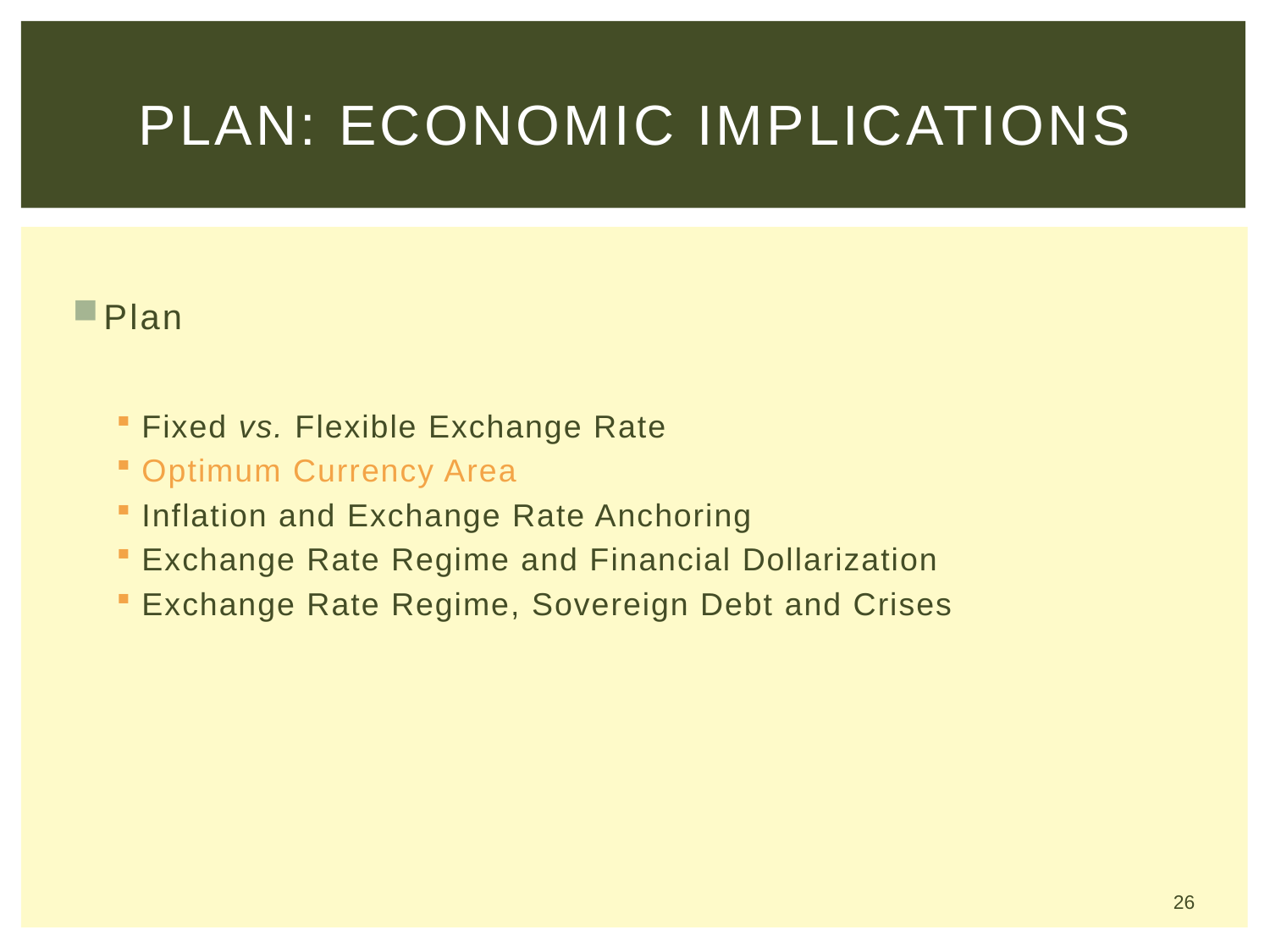

# Plan: Economic Implications

Plan

Fixed vs. Flexible Exchange Rate
Optimum Currency Area
Inflation and Exchange Rate Anchoring
Exchange Rate Regime and Financial Dollarization
Exchange Rate Regime, Sovereign Debt and Crises
26